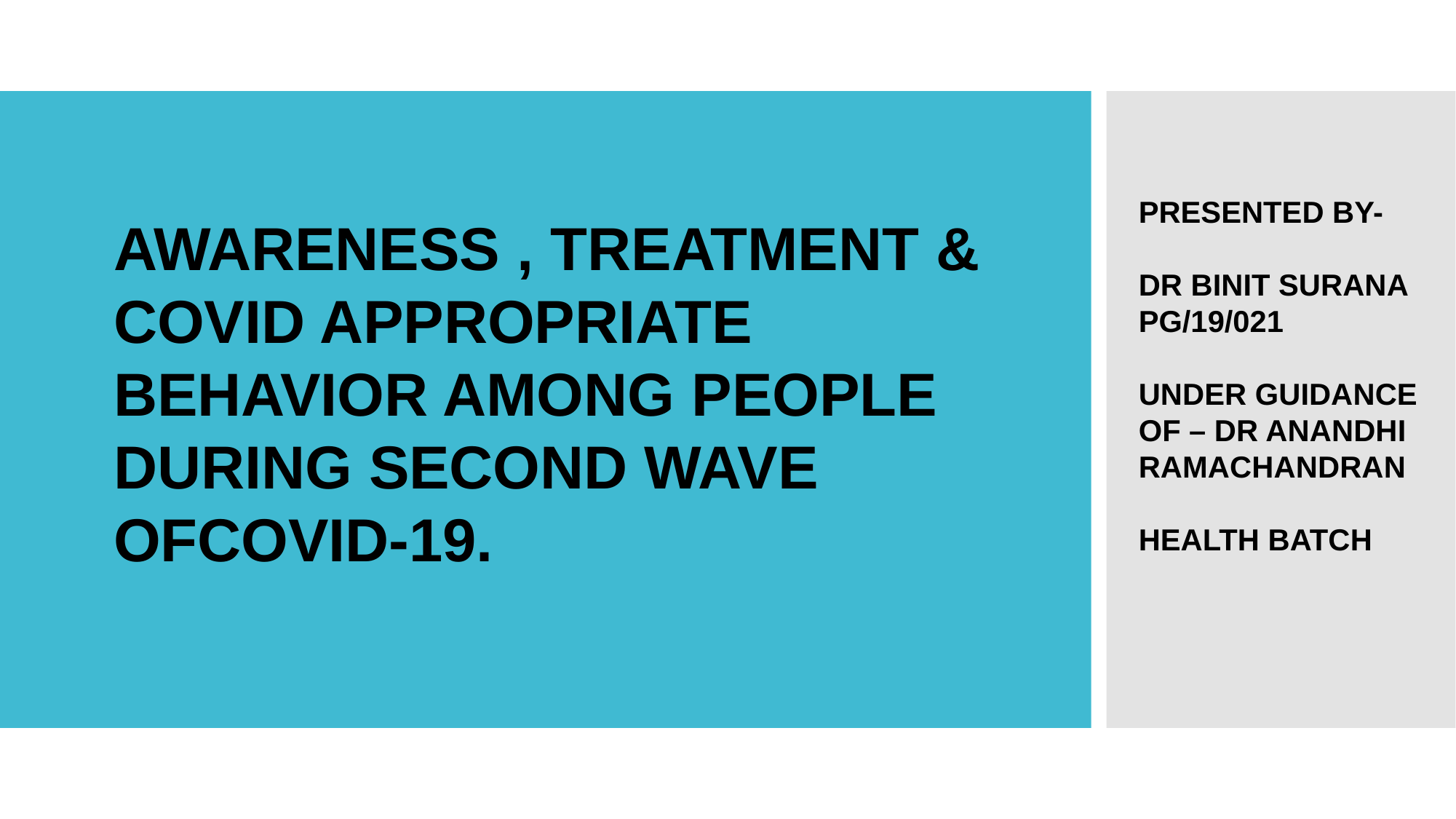

PRESENTED BY-

DR BINIT SURANA
PG/19/021

UNDER GUIDANCE OF – DR ANANDHI RAMACHANDRAN

HEALTH BATCH
AWARENESS , TREATMENT & COVID APPROPRIATE BEHAVIOR AMONG PEOPLE DURING SECOND WAVE OFCOVID-19.